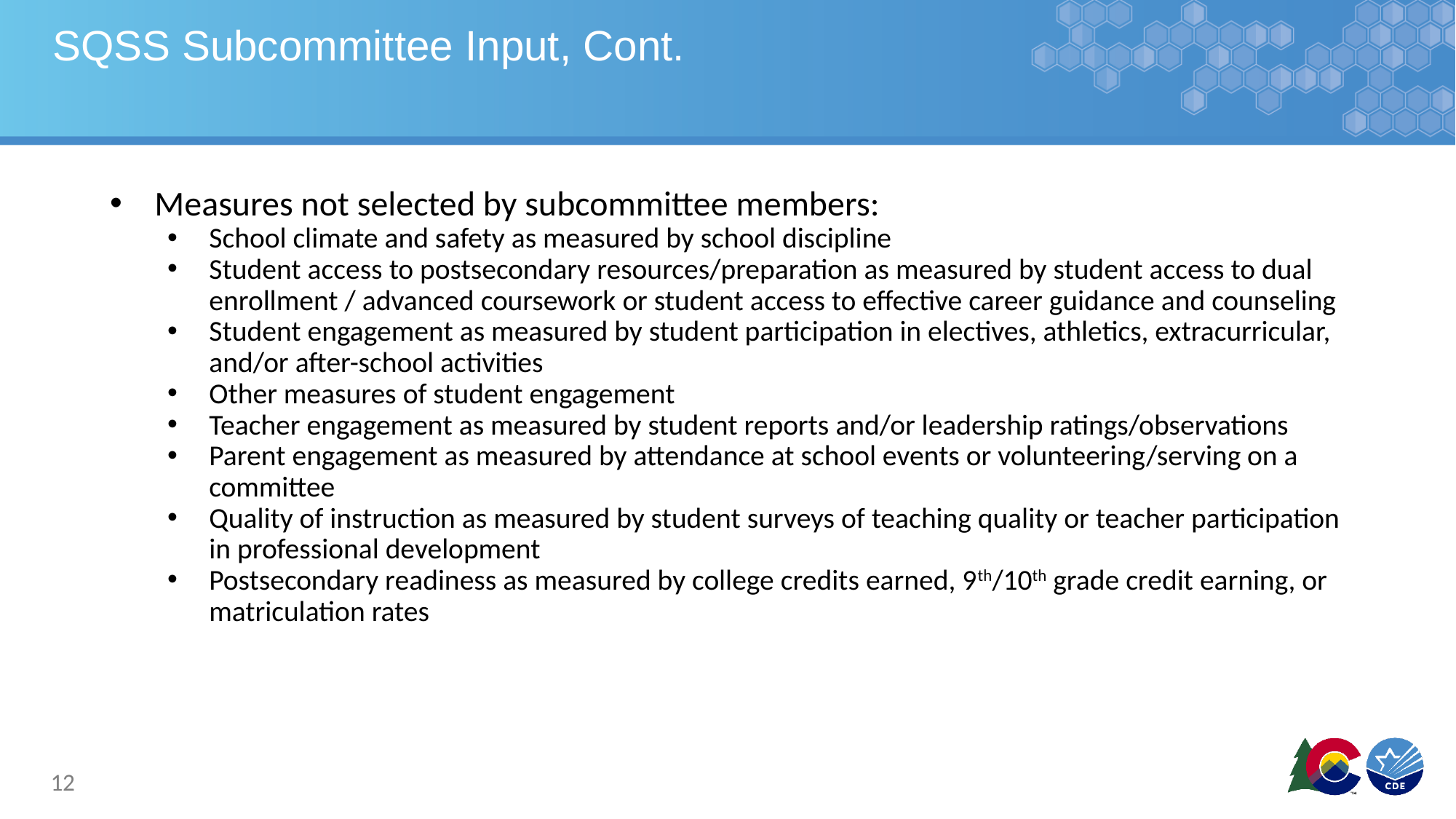

# SQSS Subcommittee Input, Cont.
Measures not selected by subcommittee members:
School climate and safety as measured by school discipline
Student access to postsecondary resources/preparation as measured by student access to dual enrollment / advanced coursework or student access to effective career guidance and counseling
Student engagement as measured by student participation in electives, athletics, extracurricular, and/or after-school activities
Other measures of student engagement
Teacher engagement as measured by student reports and/or leadership ratings/observations
Parent engagement as measured by attendance at school events or volunteering/serving on a committee
Quality of instruction as measured by student surveys of teaching quality or teacher participation in professional development
Postsecondary readiness as measured by college credits earned, 9th/10th grade credit earning, or matriculation rates
12